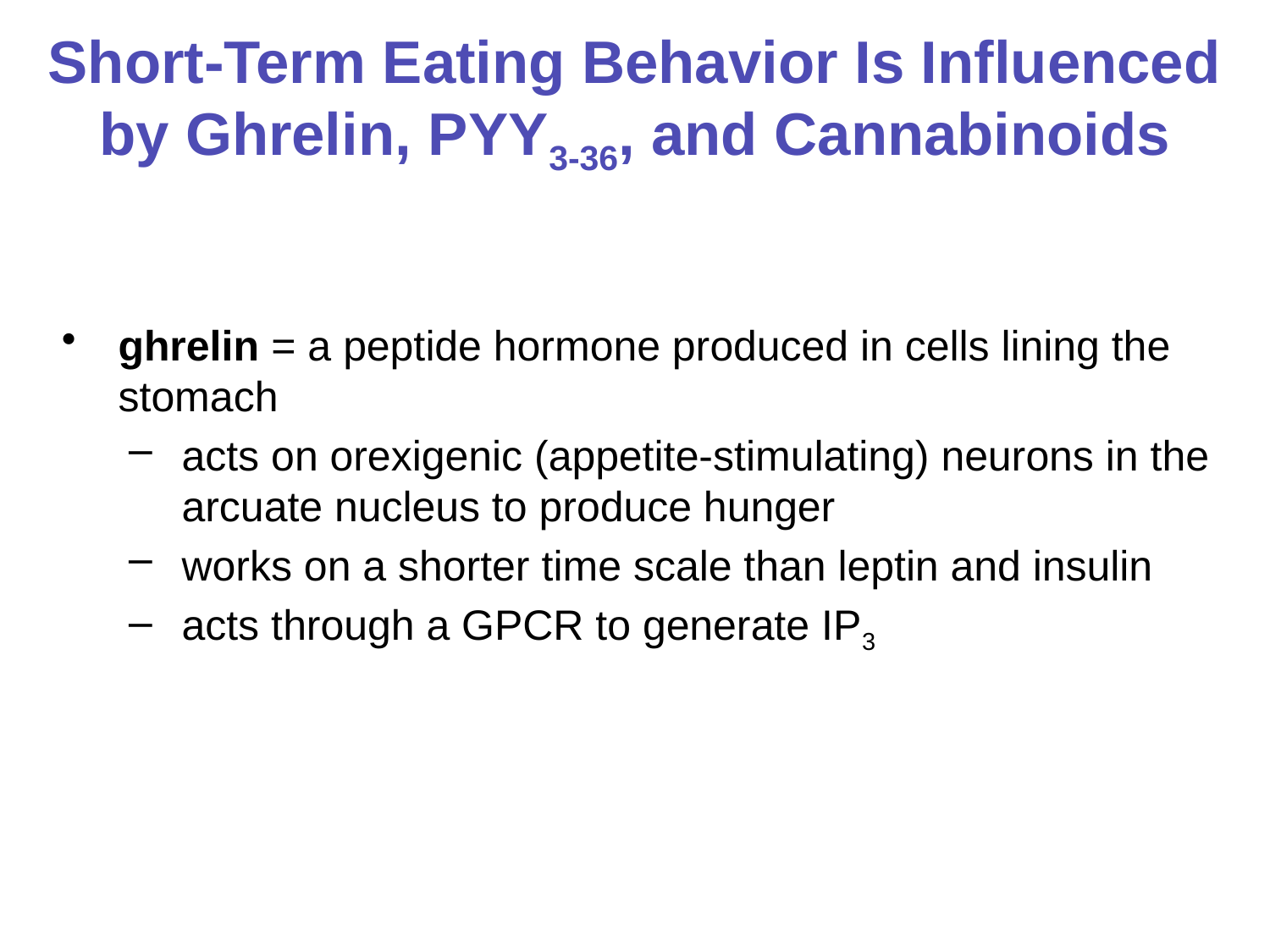

# Short-Term Eating Behavior Is Influenced by Ghrelin, PYY3-36, and Cannabinoids
ghrelin = a peptide hormone produced in cells lining the stomach
acts on orexigenic (appetite-stimulating) neurons in the arcuate nucleus to produce hunger
works on a shorter time scale than leptin and insulin
acts through a GPCR to generate IP3